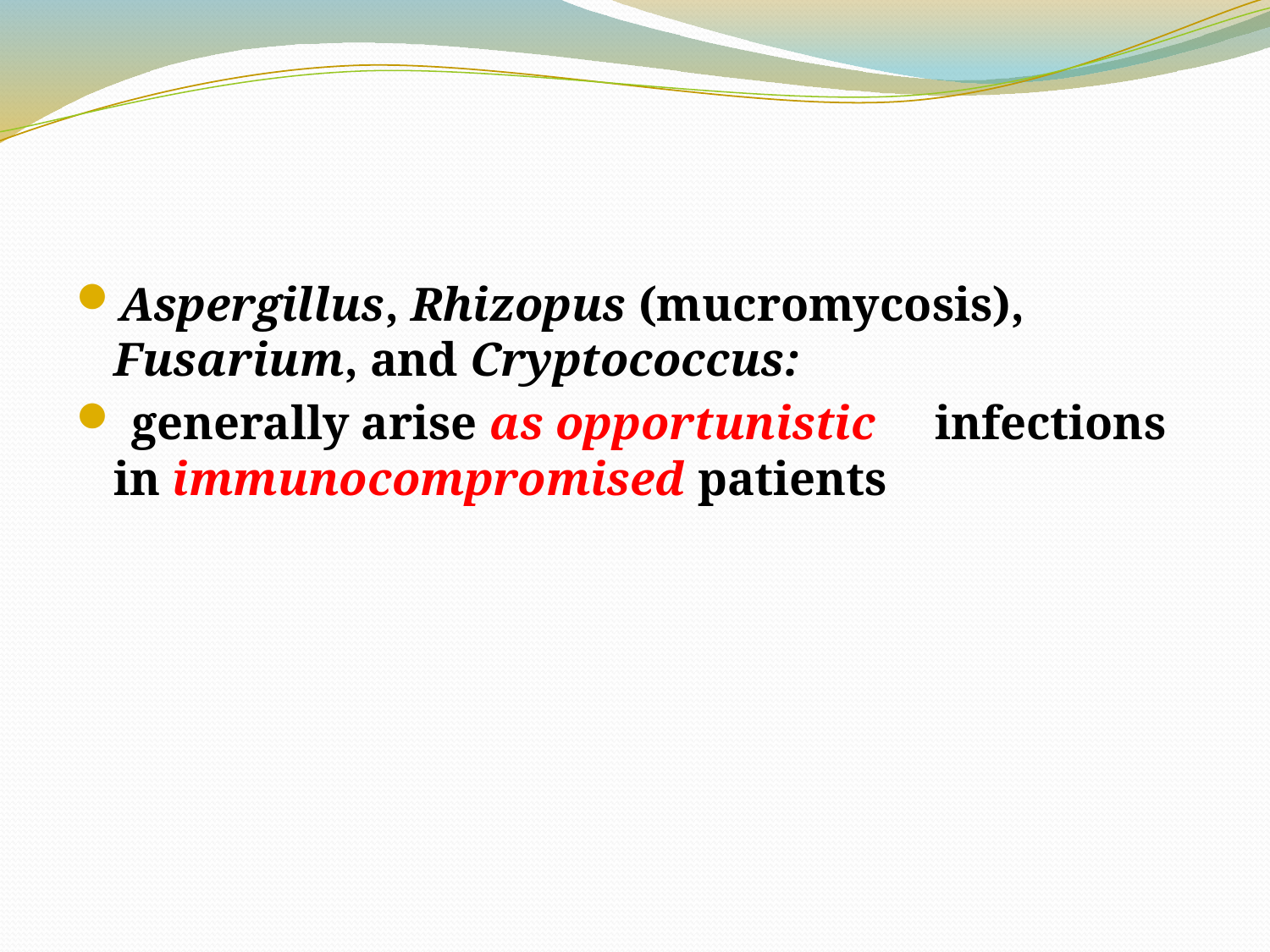

#
Aspergillus, Rhizopus (mucromycosis), Fusarium, and Cryptococcus:
 generally arise as opportunistic     infections in immunocompromised patients